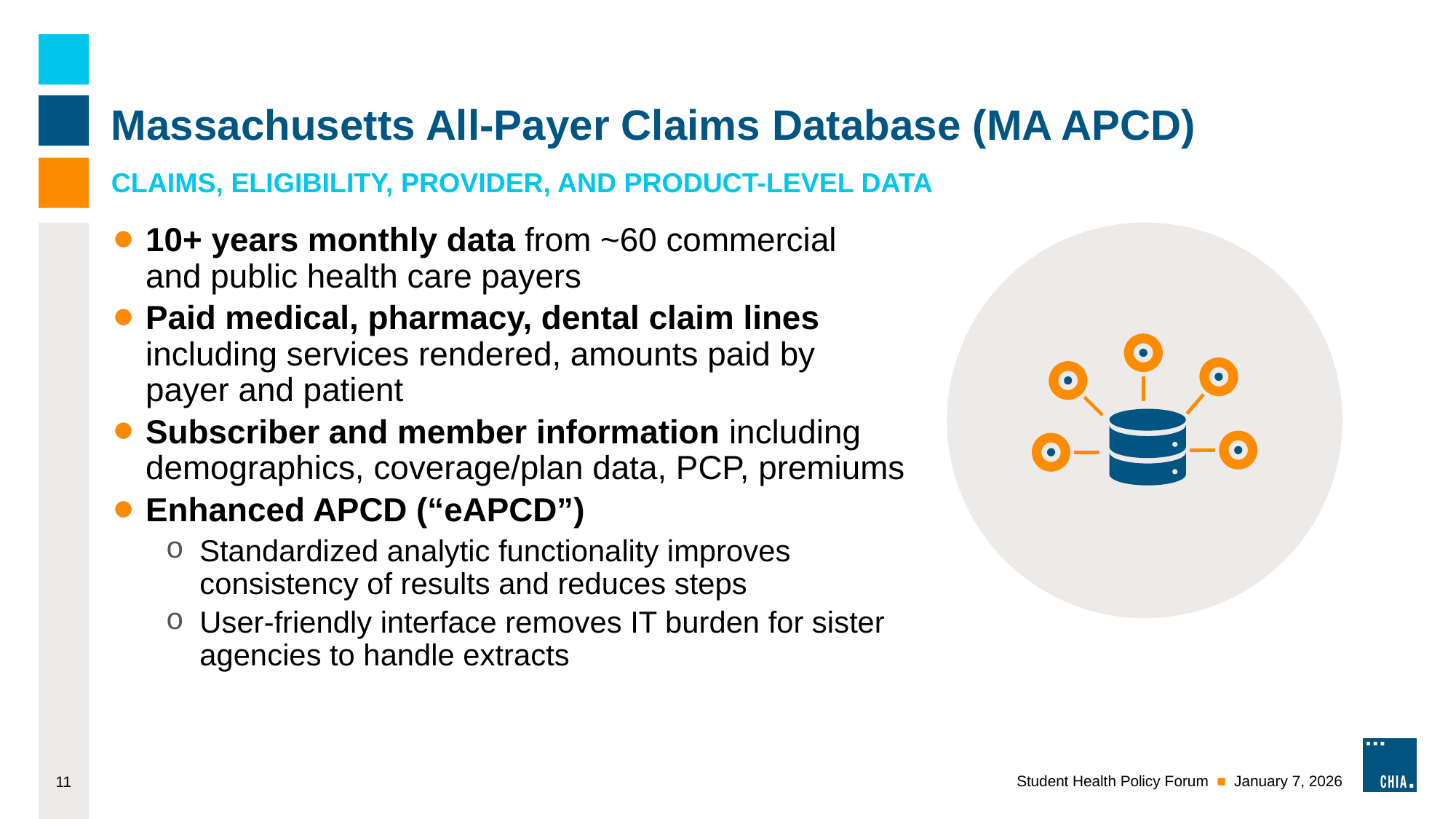

# Massachusetts All-Payer Claims Database (MA APCD)
Claims, Eligibility, Provider, and Product-Level Data

10+ years monthly data from ~60 commercial
and public health care payers
Paid medical, pharmacy, dental claim lines including services rendered, amounts paid by payer and patient
Subscriber and member information including demographics, coverage/plan data, PCP, premiums
Enhanced APCD (“eAPCD”)
Standardized analytic functionality improves consistency of results and reduces steps
User-friendly interface removes IT burden for sister agencies to handle extracts

11